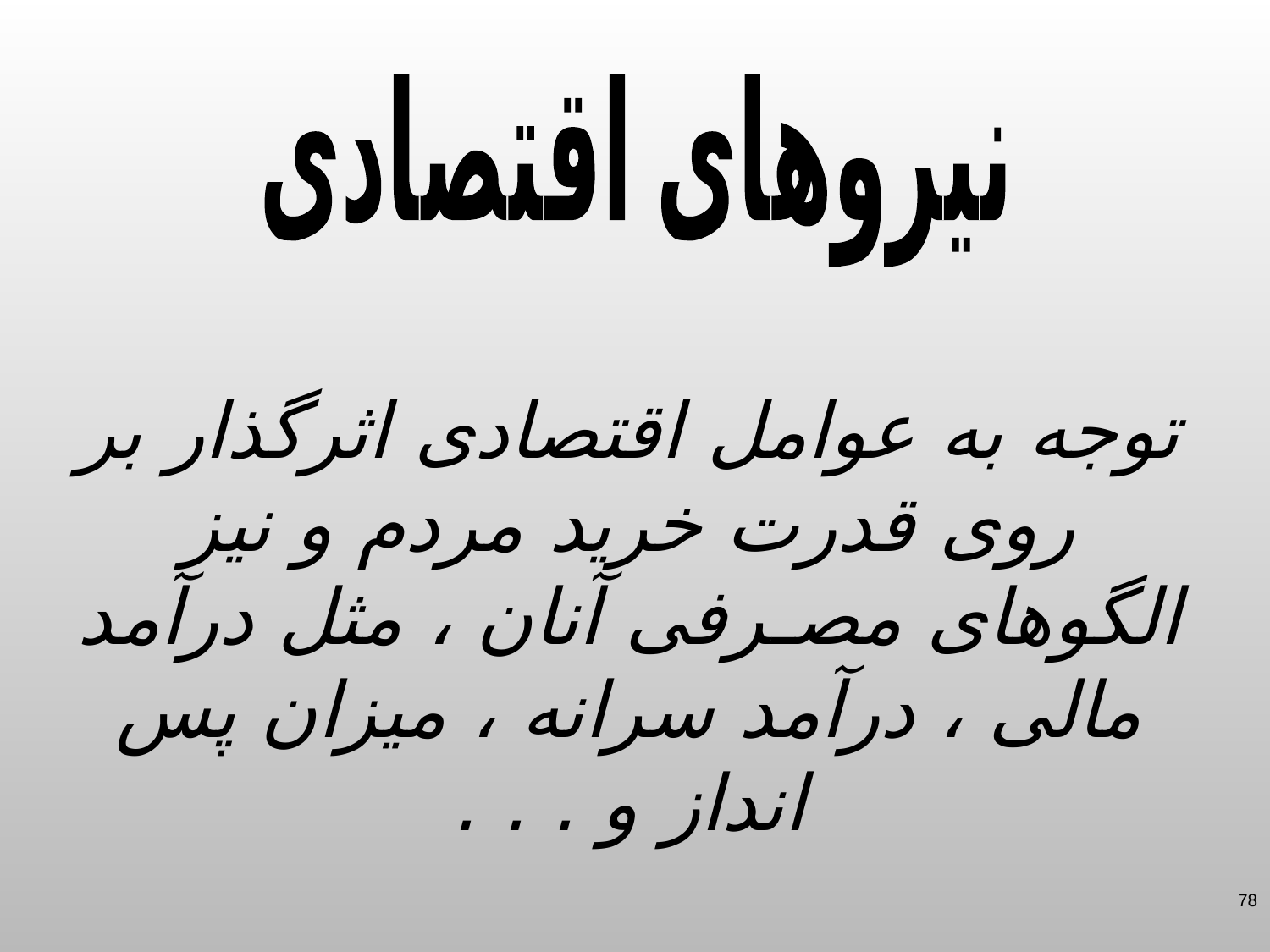

نیروهای اقتصادی
توجه به عوامل اقتصادی اثرگذار بر روی قدرت خرید مردم و نیز الگوهای مصـرفی آنان ، مثل درآمد مالی ، درآمد سرانه ، میزان پس انداز و . . .
78